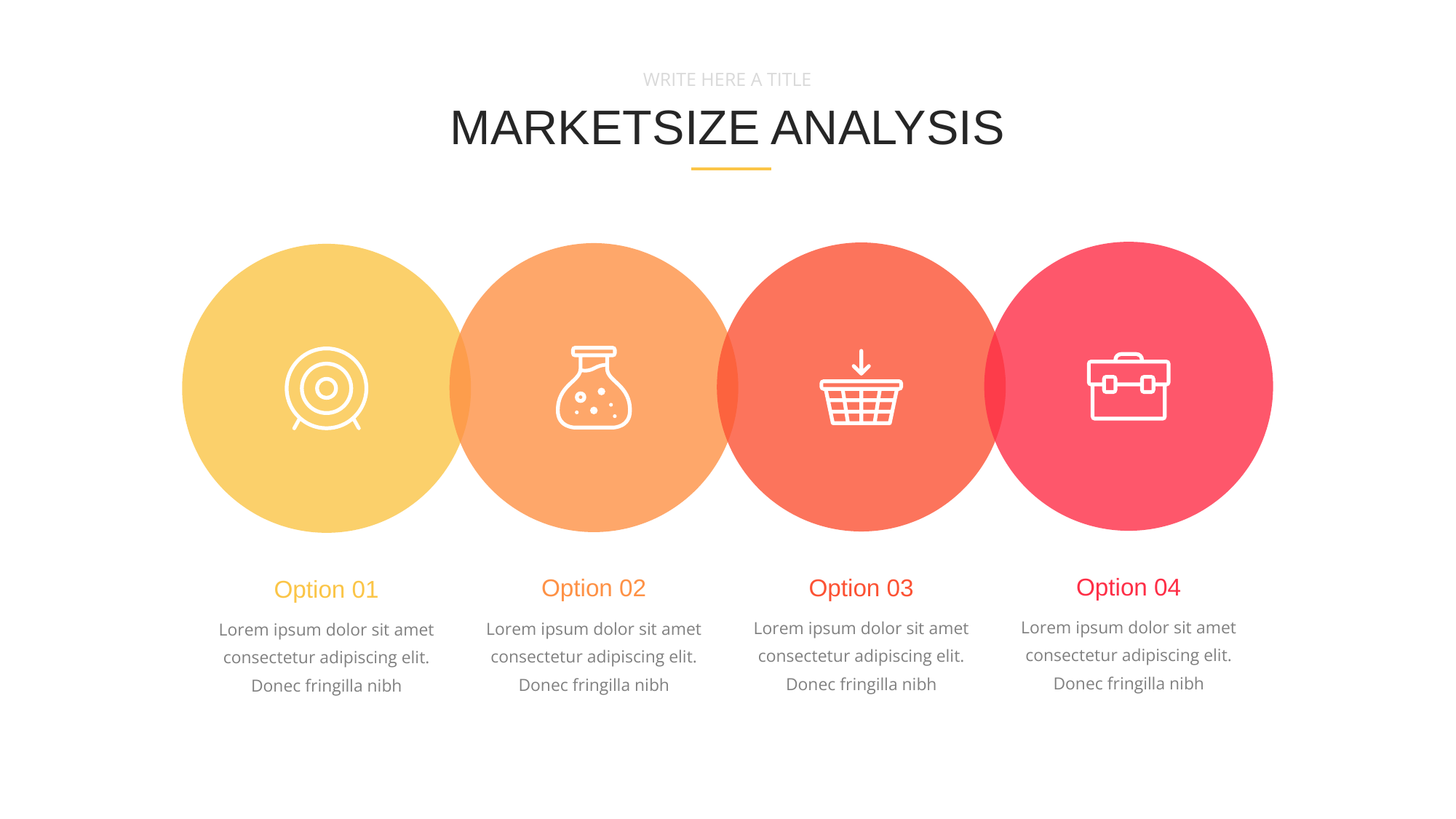

WRITE HERE A TITLE
MARKETSIZE ANALYSIS

Option 04
Lorem ipsum dolor sit amet
consectetur adipiscing elit. Donec fringilla nibh
Option 03
Lorem ipsum dolor sit amet
consectetur adipiscing elit. Donec fringilla nibh
Option 02
Lorem ipsum dolor sit amet
consectetur adipiscing elit. Donec fringilla nibh
Option 01
Lorem ipsum dolor sit amet
consectetur adipiscing elit. Donec fringilla nibh